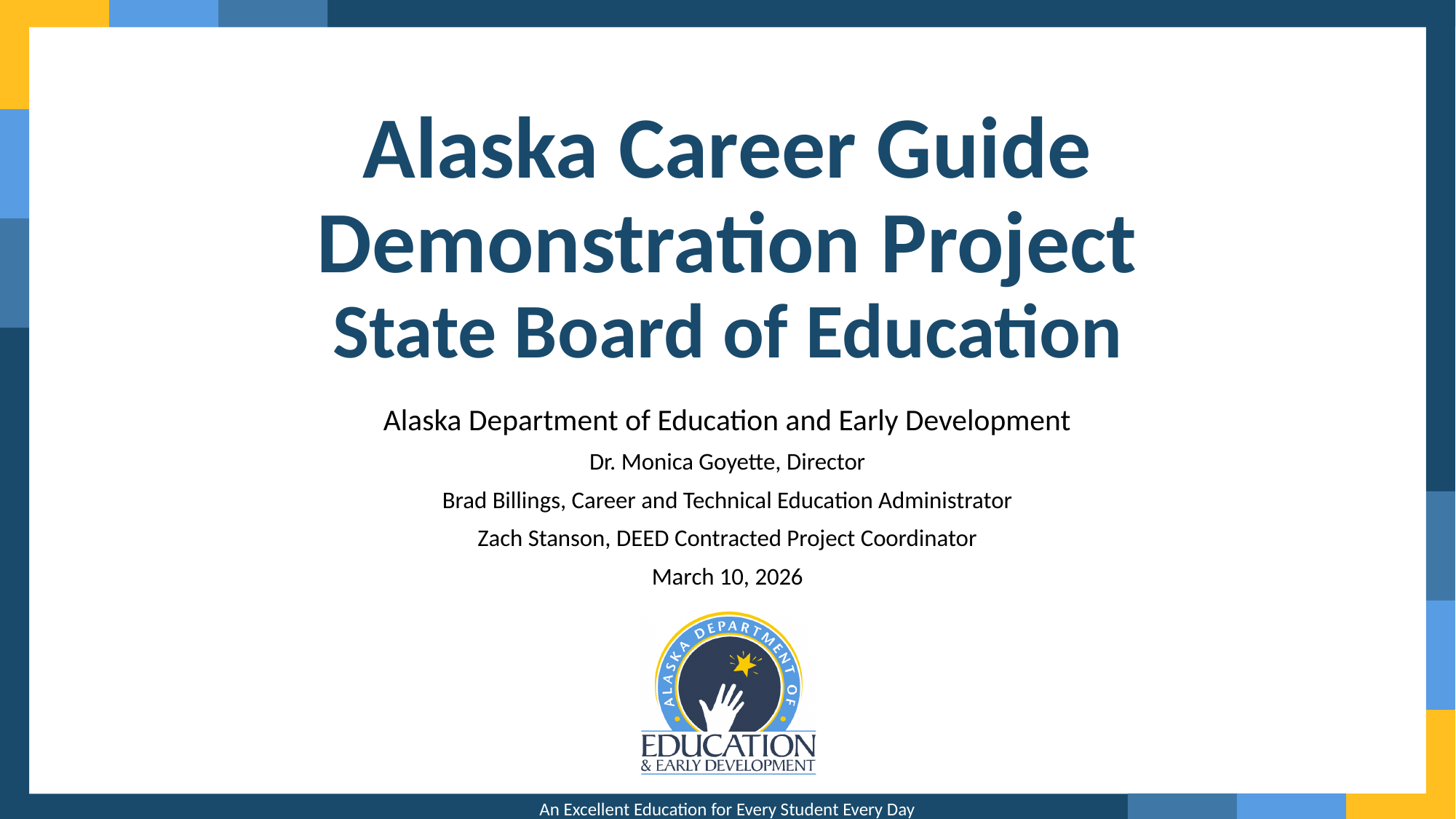

# Alaska Career Guide Demonstration Project State Board of Education
Alaska Department of Education and Early Development
Dr. Monica Goyette, Director
Brad Billings, Career and Technical Education Administrator
Zach Stanson, DEED Contracted Project Coordinator
March 10, 2026